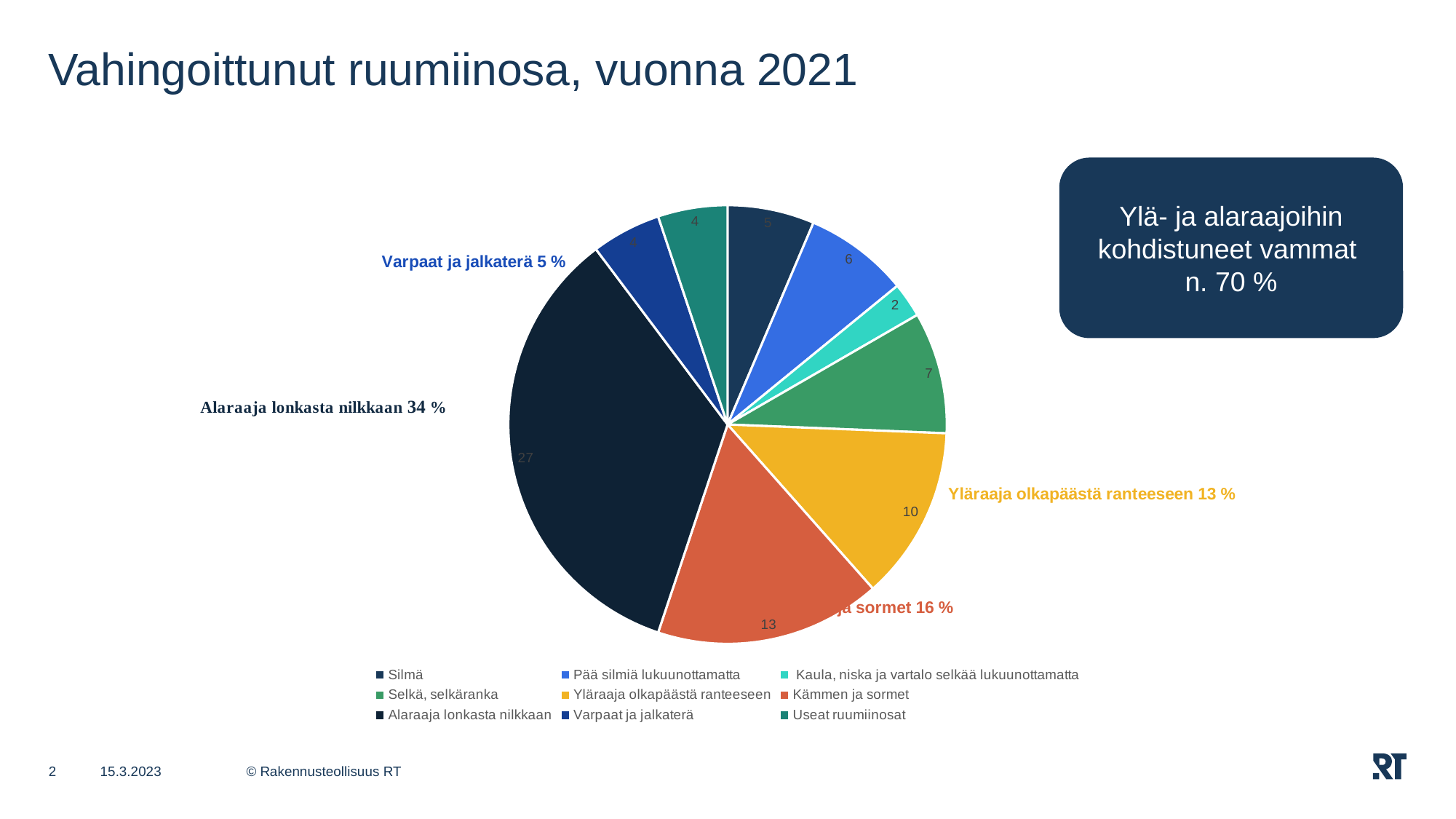

# Vahingoittunut ruumiinosa, vuonna 2021
Ylä- ja alaraajoihin kohdistuneet vammat
n. 70 %

### Chart

| Category |  |
|---|---|
| Silmä | 5.0 |
| Pää silmiä lukuunottamatta | 6.0 |
|  Kaula, niska ja vartalo selkää lukuunottamatta | 2.0 |
| Selkä, selkäranka | 7.0 |
| Yläraaja olkapäästä ranteeseen | 10.0 |
| Kämmen ja sormet | 13.0 |
| Alaraaja lonkasta nilkkaan | 27.0 |
| Varpaat ja jalkaterä | 4.0 |
| Useat ruumiinosat | 4.0 |
2
15.3.2023
© Rakennusteollisuus RT